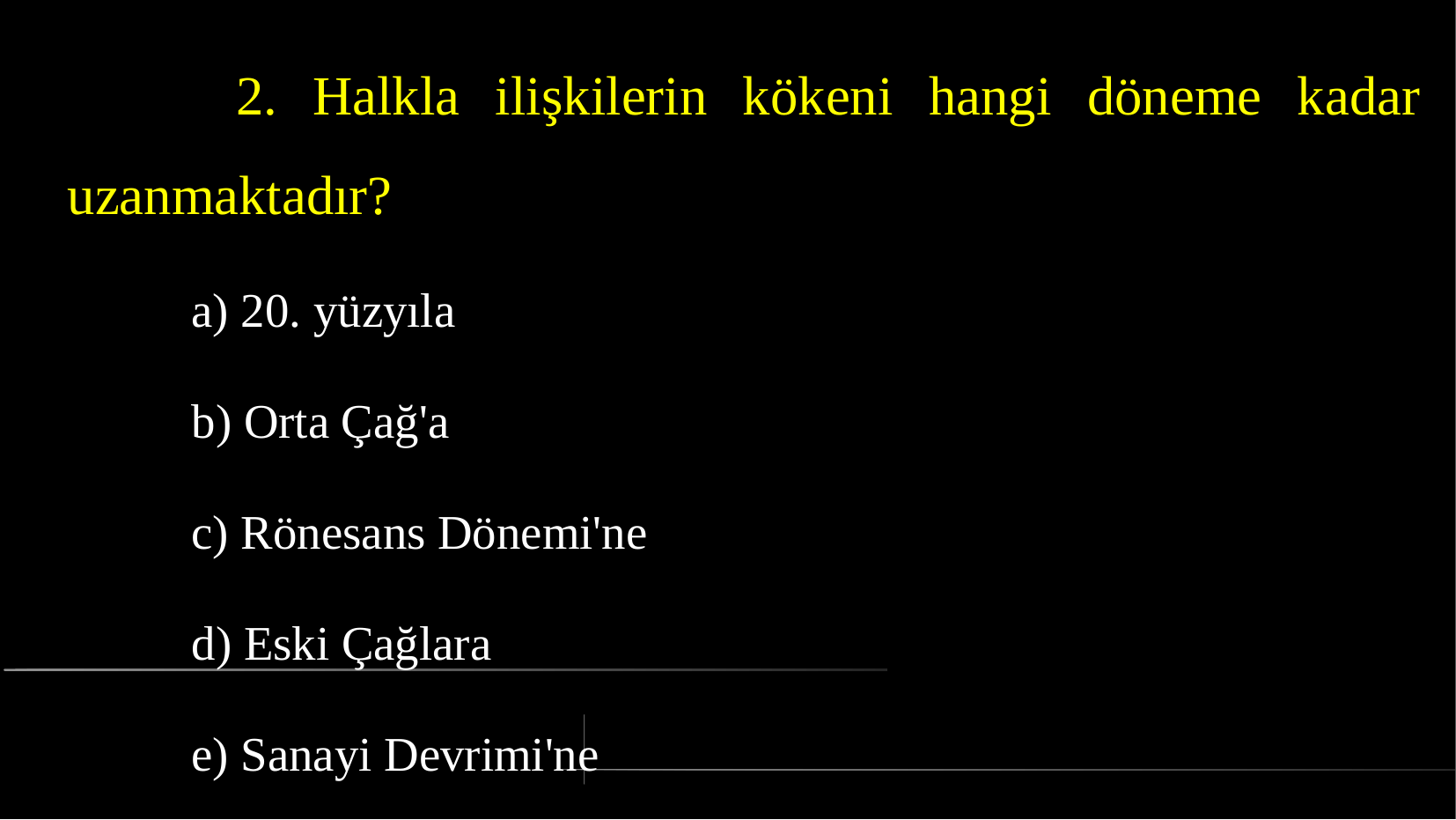

2. Halkla ilişkilerin kökeni hangi döneme kadar uzanmaktadır?
a) 20. yüzyıla
b) Orta Çağ'a
c) Rönesans Dönemi'ne
d) Eski Çağlara
e) Sanayi Devrimi'ne